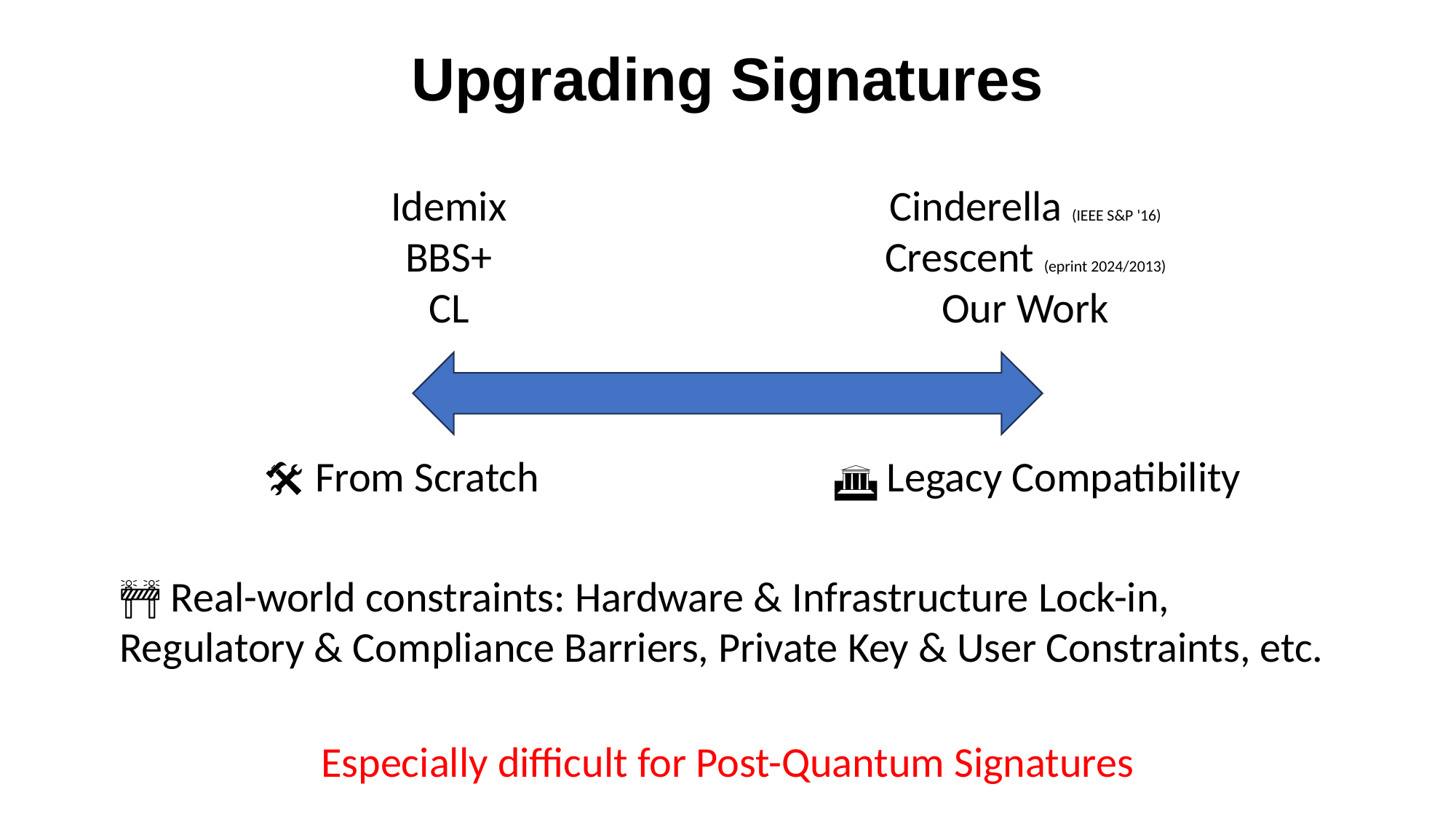

# Upgrading Signatures
Idemix
BBS+
CL
Cinderella (IEEE S&P '16)
Crescent (eprint 2024/2013)
Our Work

🛠 From Scratch
🏛️ Legacy Compatibility
🚧 Real-world constraints: Hardware & Infrastructure Lock-in, Regulatory & Compliance Barriers, Private Key & User Constraints, etc.
Especially difficult for Post-Quantum Signatures